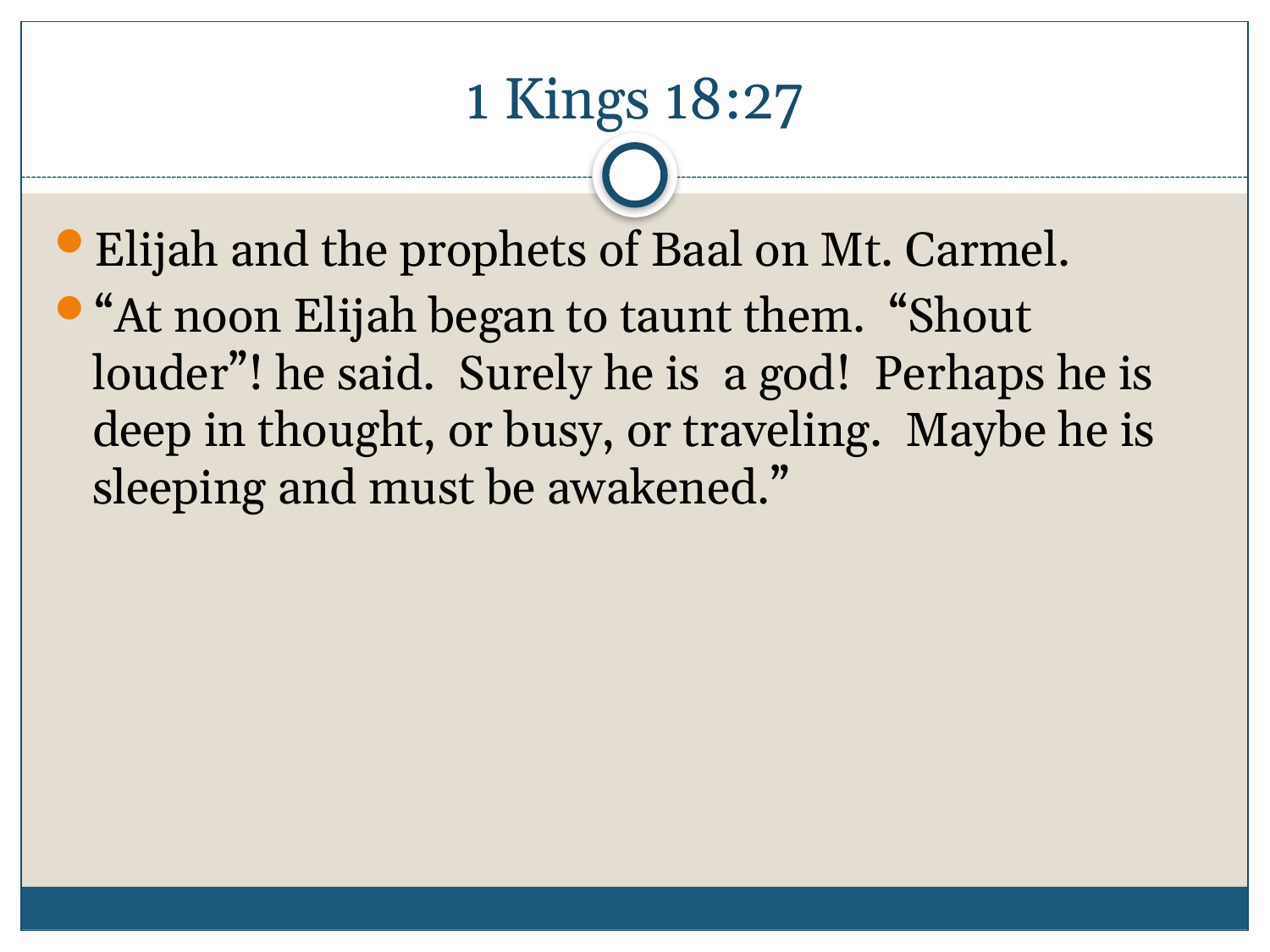

# 1 Kings 18:27
Elijah and the prophets of Baal on Mt. Carmel.
“At noon Elijah began to taunt them.  “Shout louder”! he said.  Surely he is  a god!  Perhaps he is deep in thought, or busy, or traveling.  Maybe he is sleeping and must be awakened.”